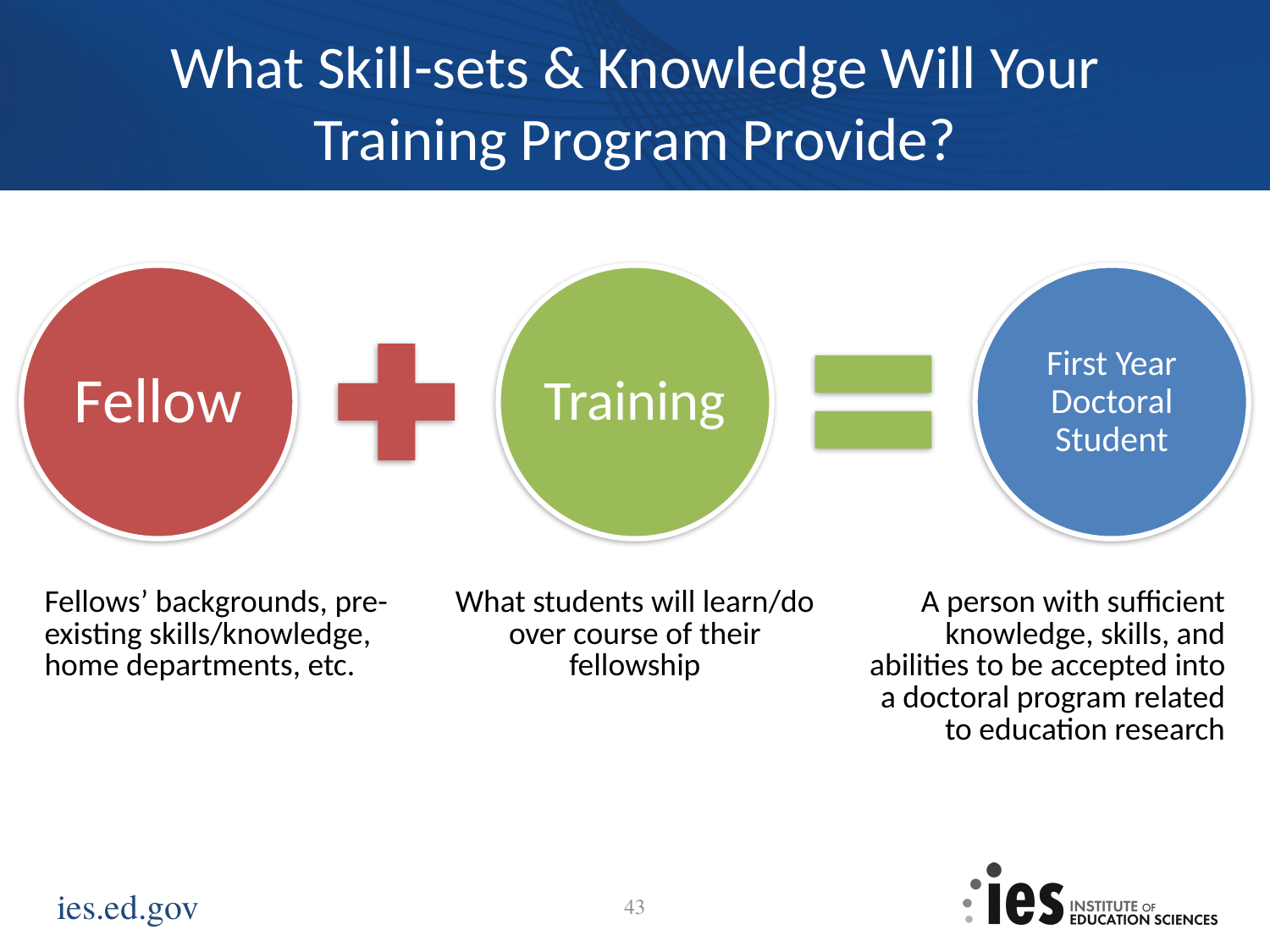

# What Skill-sets & Knowledge Will Your Training Program Provide?
Fellow

Training

First Year Doctoral Student
| Fellows’ backgrounds, pre-existing skills/knowledge, home departments, etc. | What students will learn/do over course of their fellowship | A person with sufficient knowledge, skills, and abilities to be accepted into a doctoral program related to education research |
| --- | --- | --- |
43